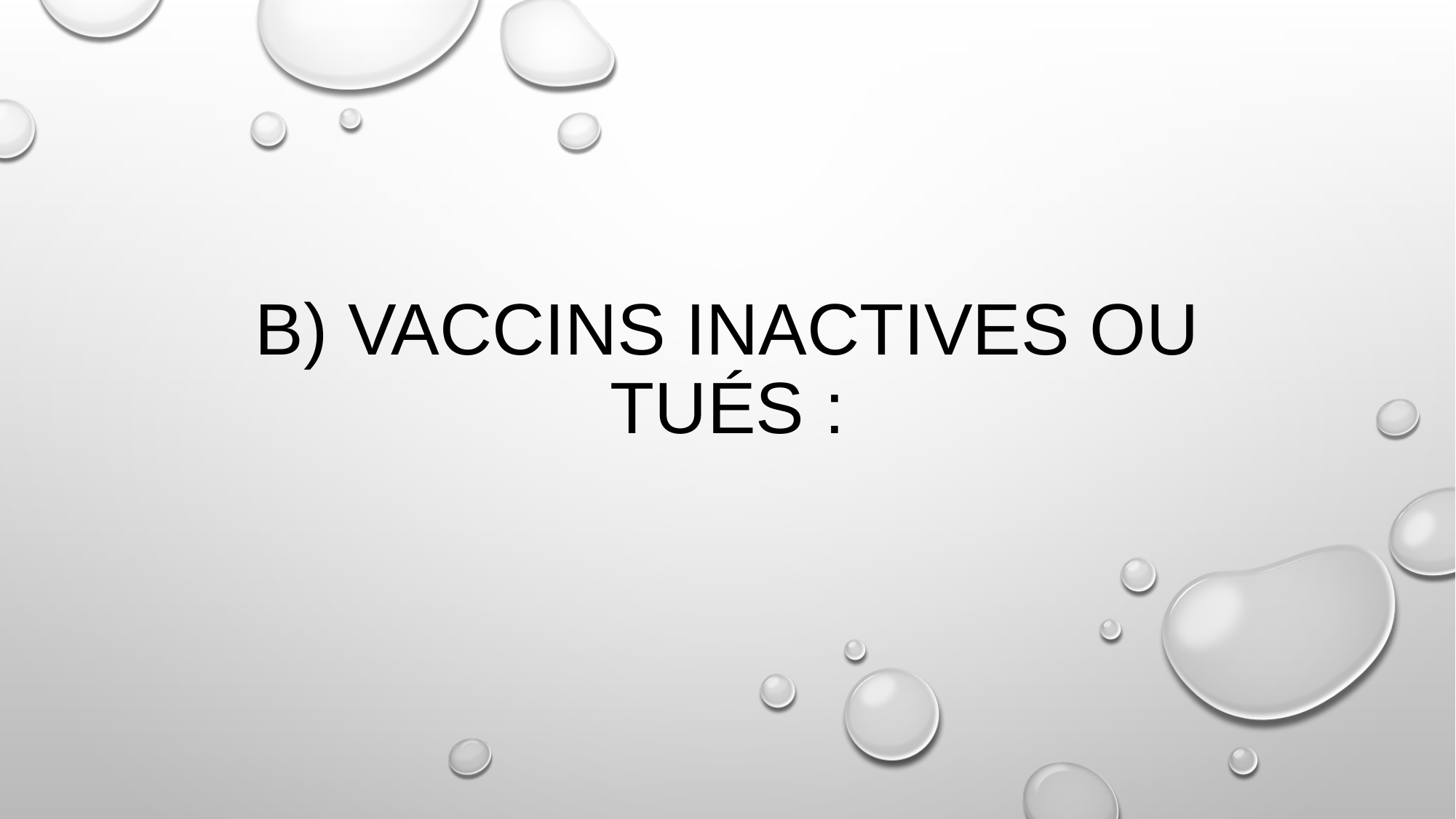

# B) VACCINS INACTIVES OU Tués :